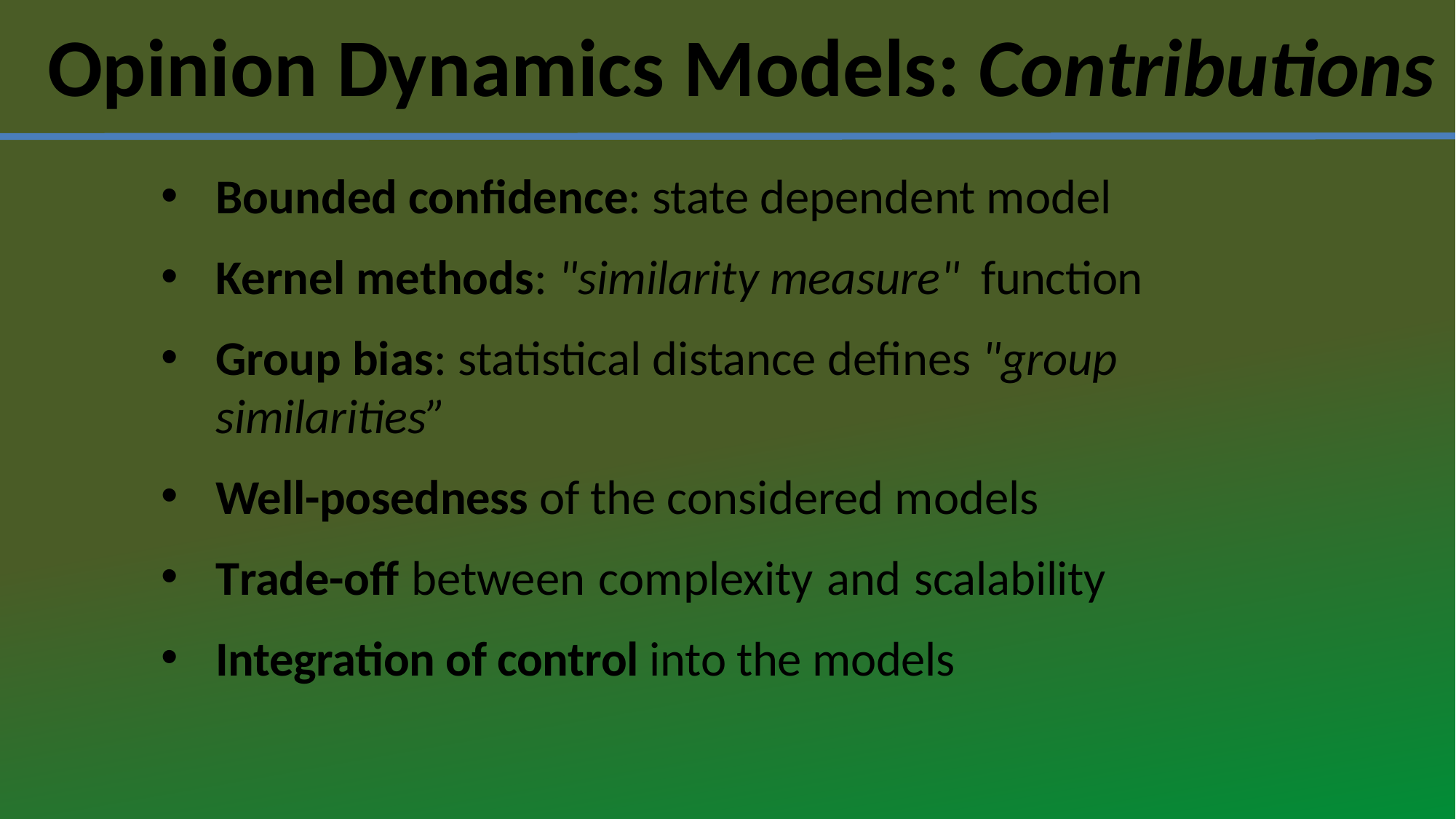

# Opinion Dynamics Models: Contributions
Bounded confidence: state dependent model
Kernel methods: "similarity measure"  function
Group bias: statistical distance defines "group similarities”
Well-posedness of the considered models
Trade-off between complexity and scalability
Integration of control into the models